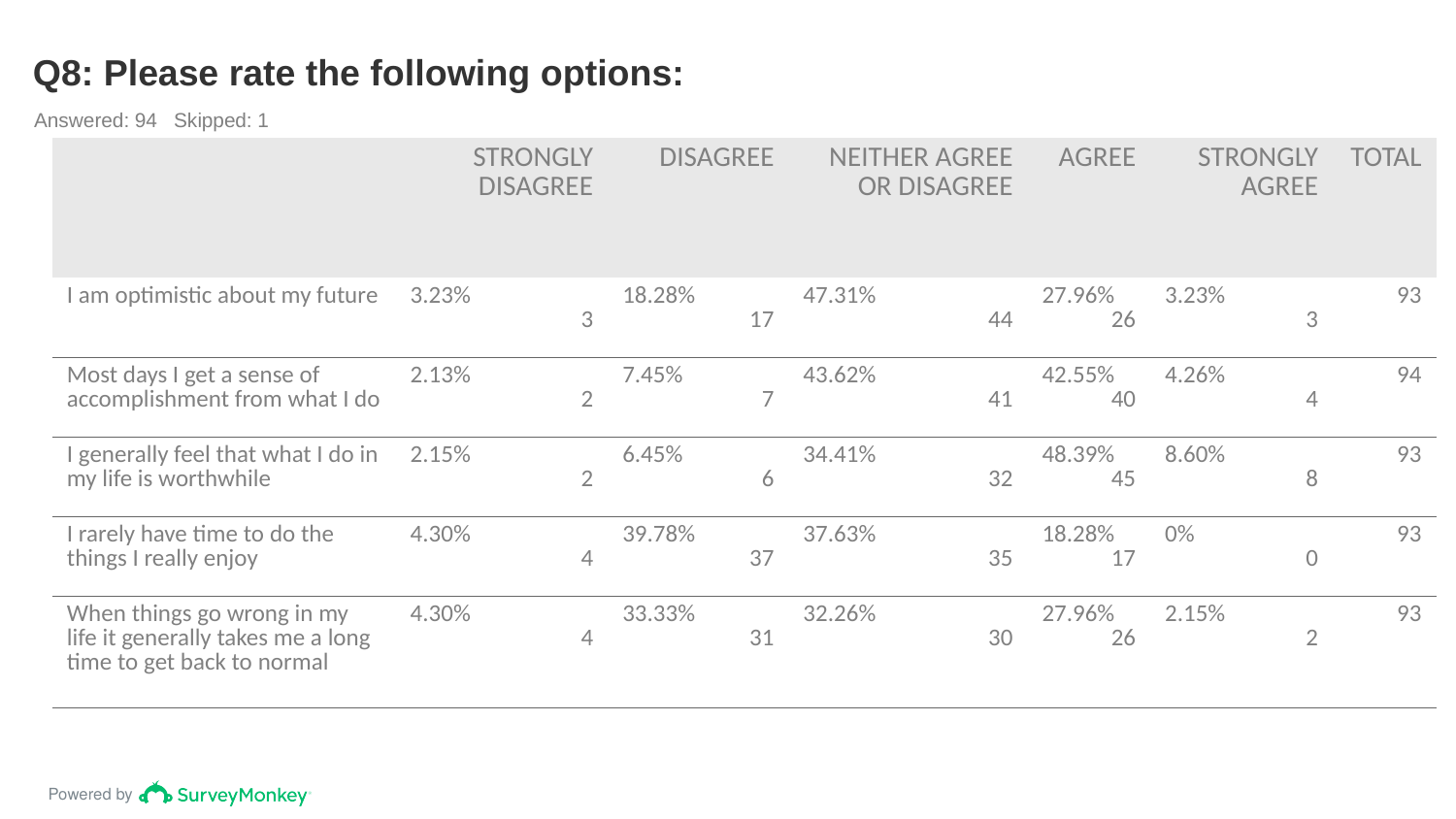

# Q8: Please rate the following options:
Answered: 94   Skipped: 1
|  | STRONGLY DISAGREE | DISAGREE | NEITHER AGREE OR DISAGREE | AGREE | STRONGLY AGREE | TOTAL |
| --- | --- | --- | --- | --- | --- | --- |
| I am optimistic about my future | 3.23% 3 | 18.28% 17 | 47.31% 44 | 27.96% 26 | 3.23% 3 | 93 |
| Most days I get a sense of accomplishment from what I do | 2.13% 2 | 7.45% 7 | 43.62% 41 | 42.55% 40 | 4.26% 4 | 94 |
| I generally feel that what I do in my life is worthwhile | 2.15% 2 | 6.45% 6 | 34.41% 32 | 48.39% 45 | 8.60% 8 | 93 |
| I rarely have time to do the things I really enjoy | 4.30% 4 | 39.78% 37 | 37.63% 35 | 18.28% 17 | 0% 0 | 93 |
| When things go wrong in my life it generally takes me a long time to get back to normal | 4.30% 4 | 33.33% 31 | 32.26% 30 | 27.96% 26 | 2.15% 2 | 93 |